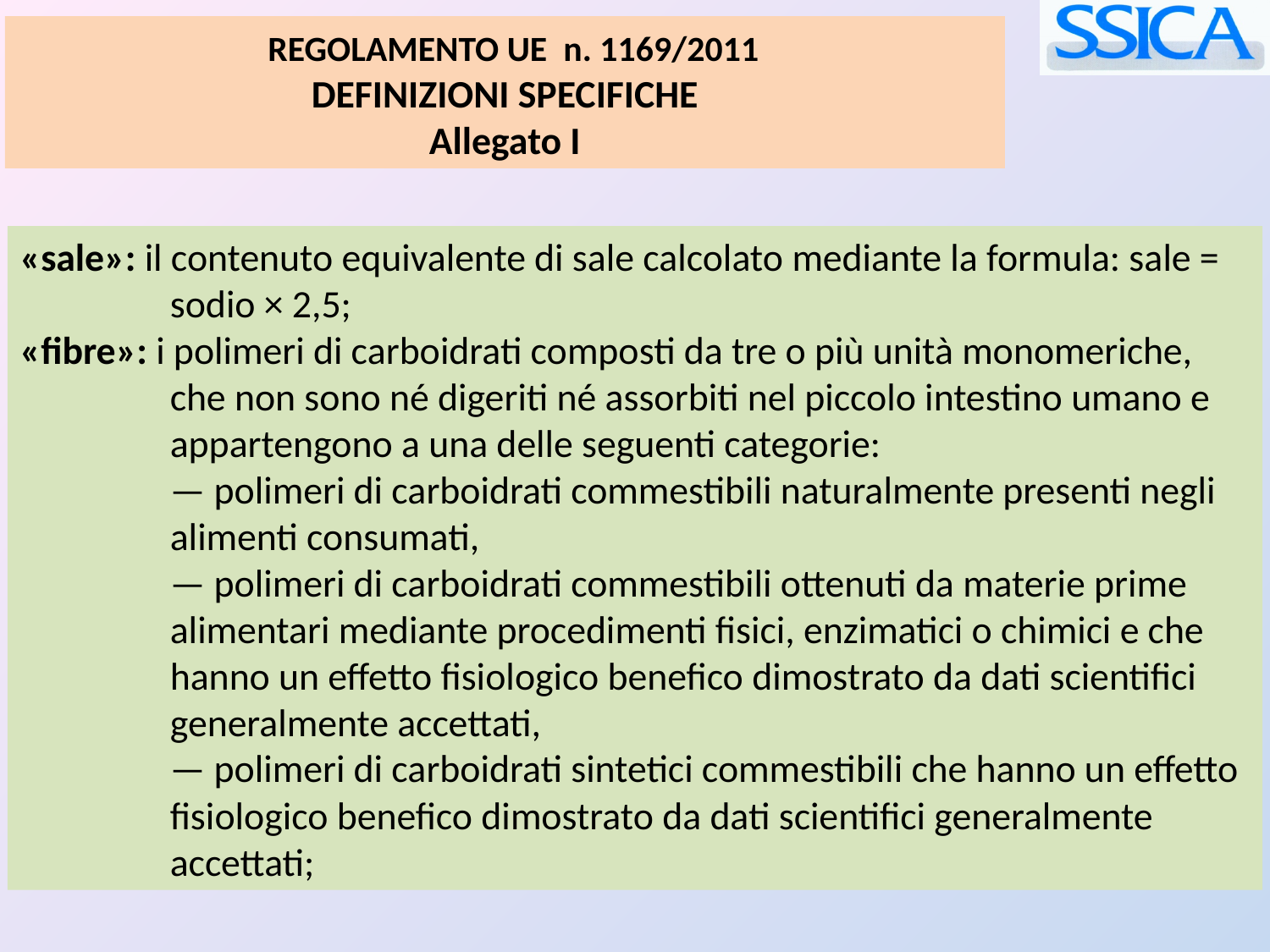

REGOLAMENTO UE  n. 1169/2011
DEFINIZIONI SPECIFICHE
Allegato I
«sale»: il contenuto equivalente di sale calcolato mediante la formula: sale = sodio × 2,5;
«fibre»: i polimeri di carboidrati composti da tre o più unità monomeriche, che non sono né digeriti né assorbiti nel piccolo intestino umano e appartengono a una delle seguenti categorie:
	— polimeri di carboidrati commestibili naturalmente presenti negli alimenti consumati,
	— polimeri di carboidrati commestibili ottenuti da materie prime alimentari mediante procedimenti fisici, enzimatici o chimici e che hanno un effetto fisiologico benefico dimostrato da dati scientifici generalmente accettati,
	— polimeri di carboidrati sintetici commestibili che hanno un effetto fisiologico benefico dimostrato da dati scientifici generalmente accettati;